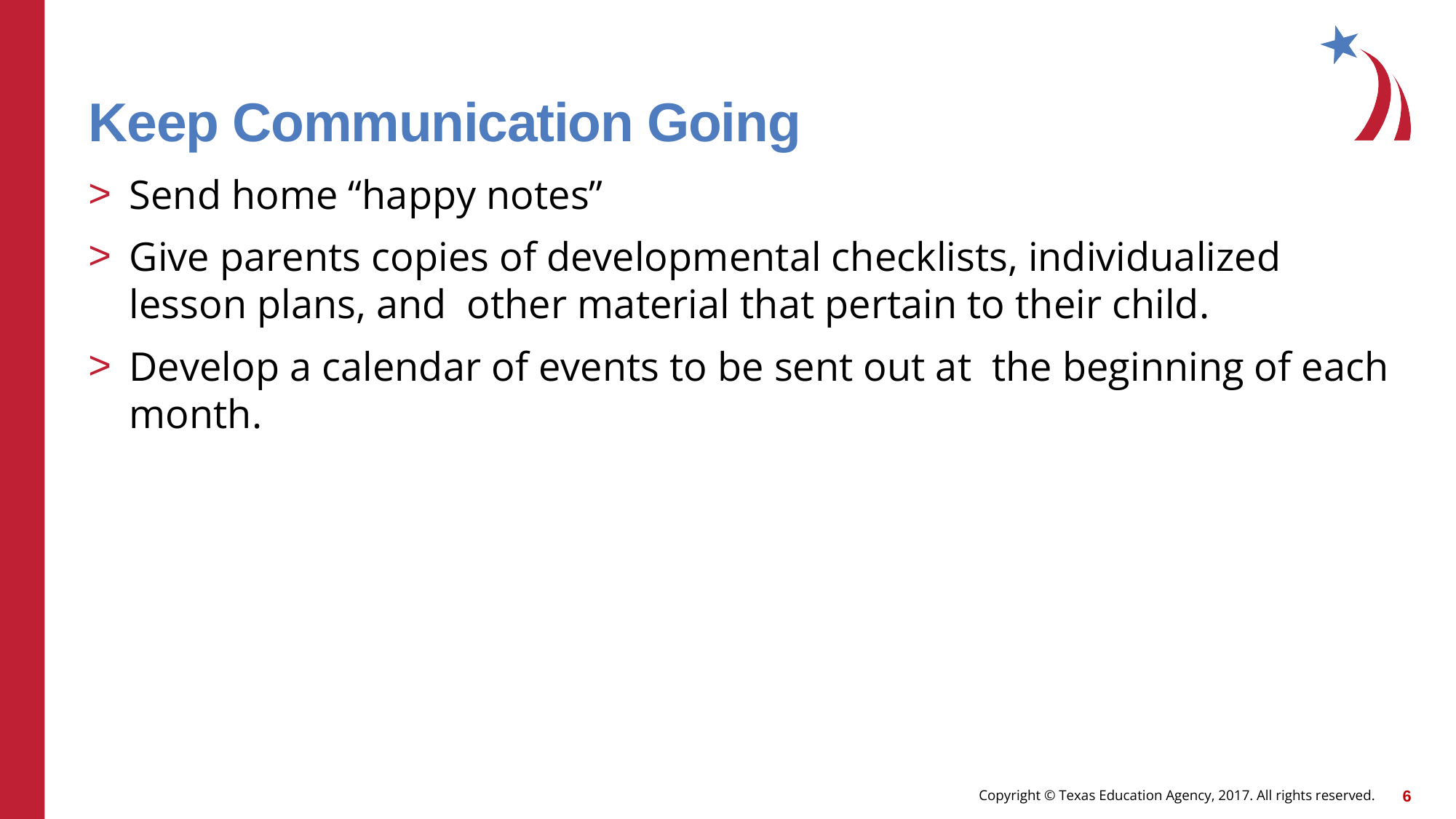

# Keep Communication Going
Send home “happy notes”
Give parents copies of developmental checklists, individualized lesson plans, and  other material that pertain to their child.
Develop a calendar of events to be sent out at  the beginning of each month.